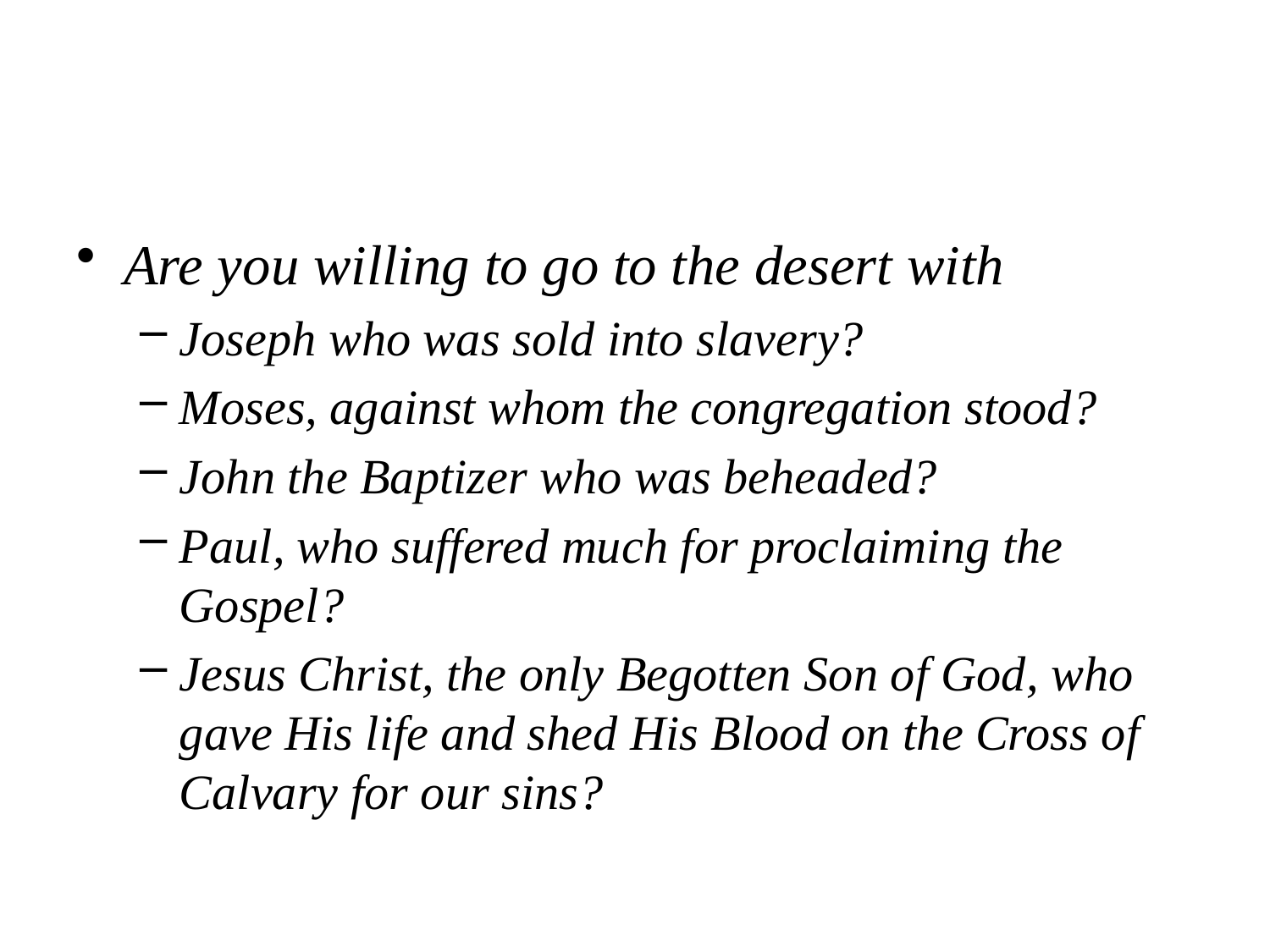

#
Are you willing to go to the desert with
Joseph who was sold into slavery?
Moses, against whom the congregation stood?
John the Baptizer who was beheaded?
Paul, who suffered much for proclaiming the Gospel?
Jesus Christ, the only Begotten Son of God, who gave His life and shed His Blood on the Cross of Calvary for our sins?